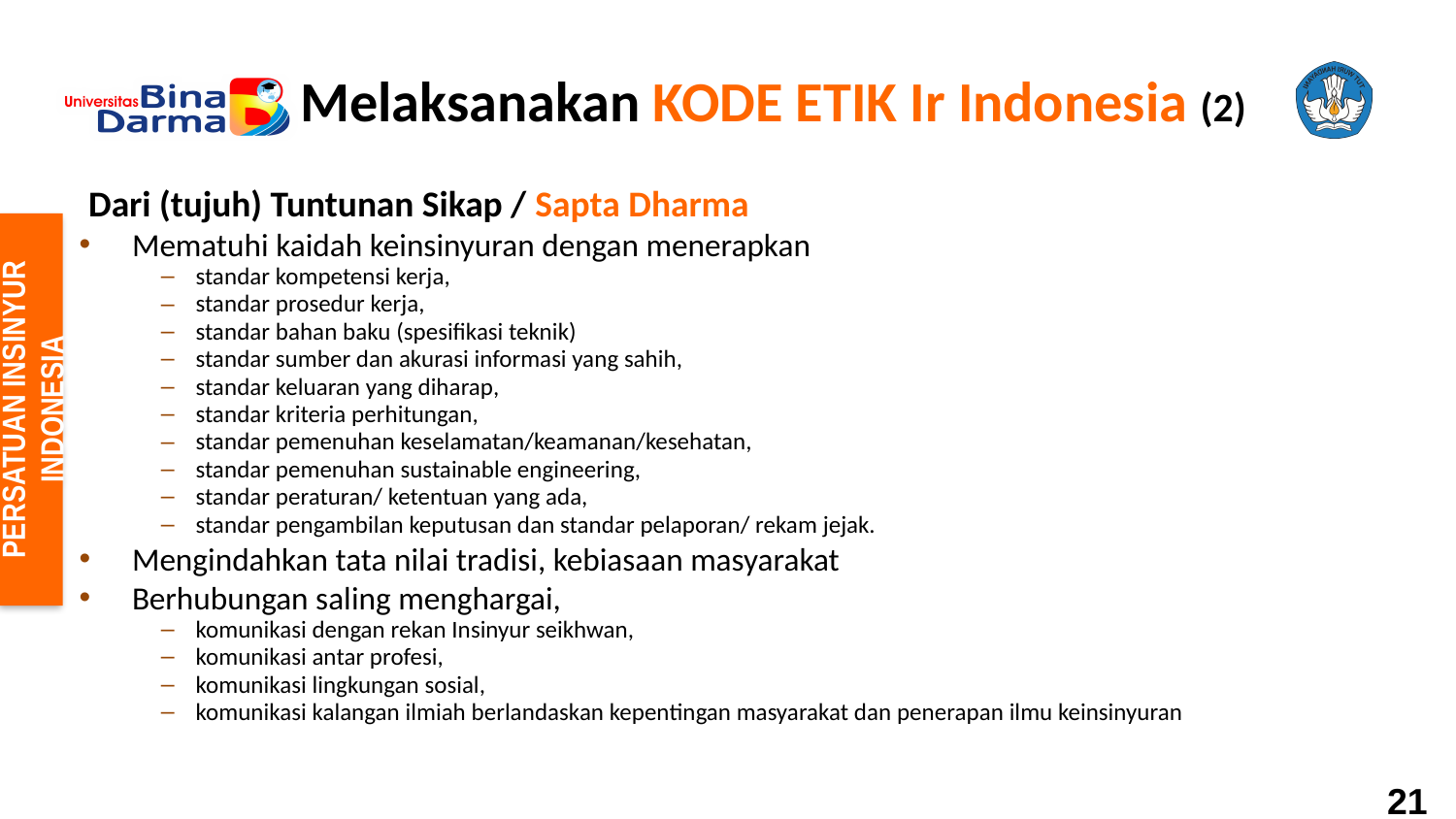

Melaksanakan KODE ETIK Ir Indonesia (2)
Dari (tujuh) Tuntunan Sikap / Sapta Dharma
Mematuhi kaidah keinsinyuran dengan menerapkan
standar kompetensi kerja,
standar prosedur kerja,
standar bahan baku (spesifikasi teknik)
standar sumber dan akurasi informasi yang sahih,
standar keluaran yang diharap,
standar kriteria perhitungan,
standar pemenuhan keselamatan/keamanan/kesehatan,
standar pemenuhan sustainable engineering,
standar peraturan/ ketentuan yang ada,
standar pengambilan keputusan dan standar pelaporan/ rekam jejak.
Mengindahkan tata nilai tradisi, kebiasaan masyarakat
Berhubungan saling menghargai,
komunikasi dengan rekan Insinyur seikhwan,
komunikasi antar profesi,
komunikasi lingkungan sosial,
komunikasi kalangan ilmiah berlandaskan kepentingan masyarakat dan penerapan ilmu keinsinyuran

PERSATUAN INSINYUR INDONESIA
21